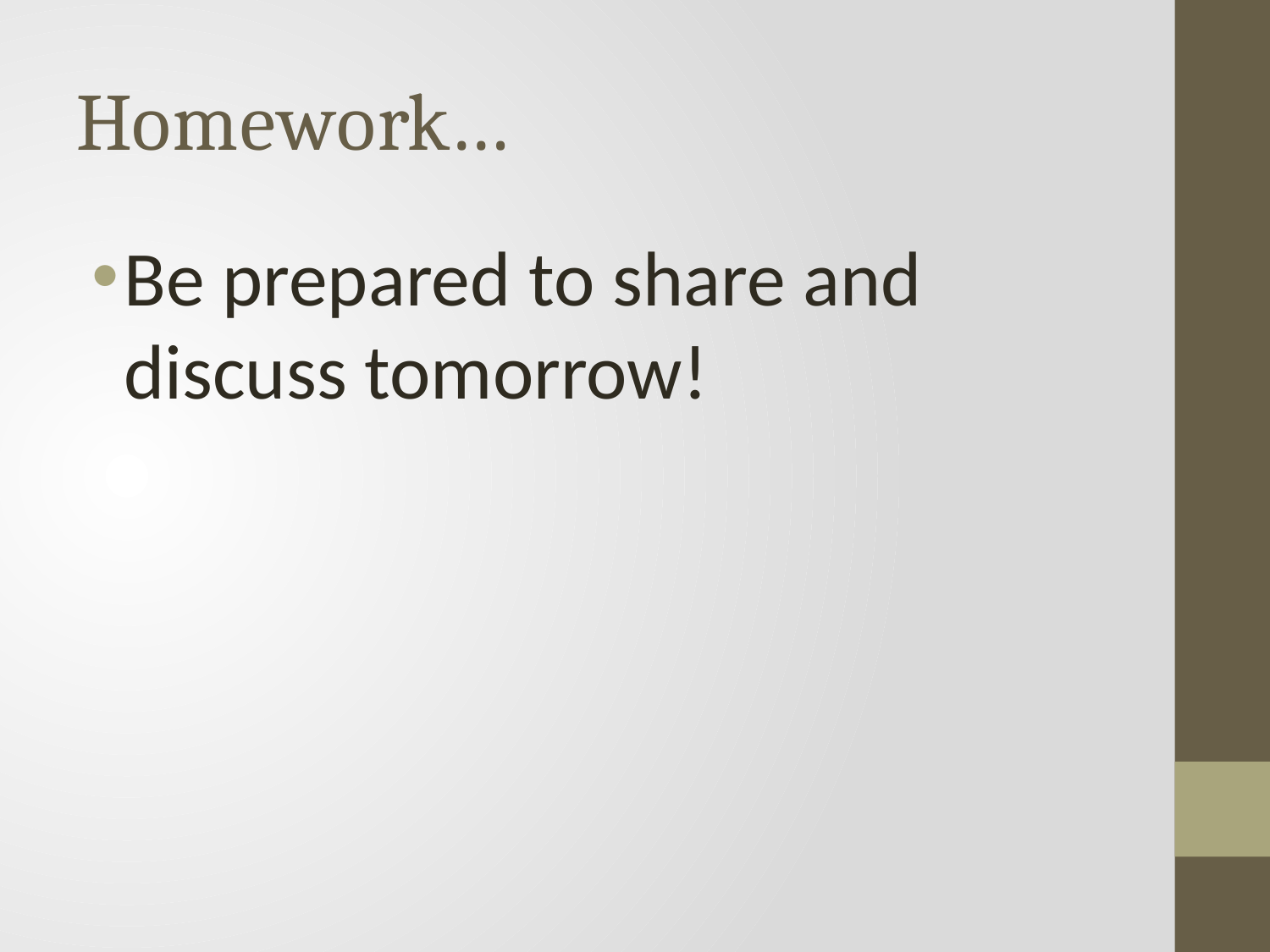

# Homework…
Be prepared to share and discuss tomorrow!